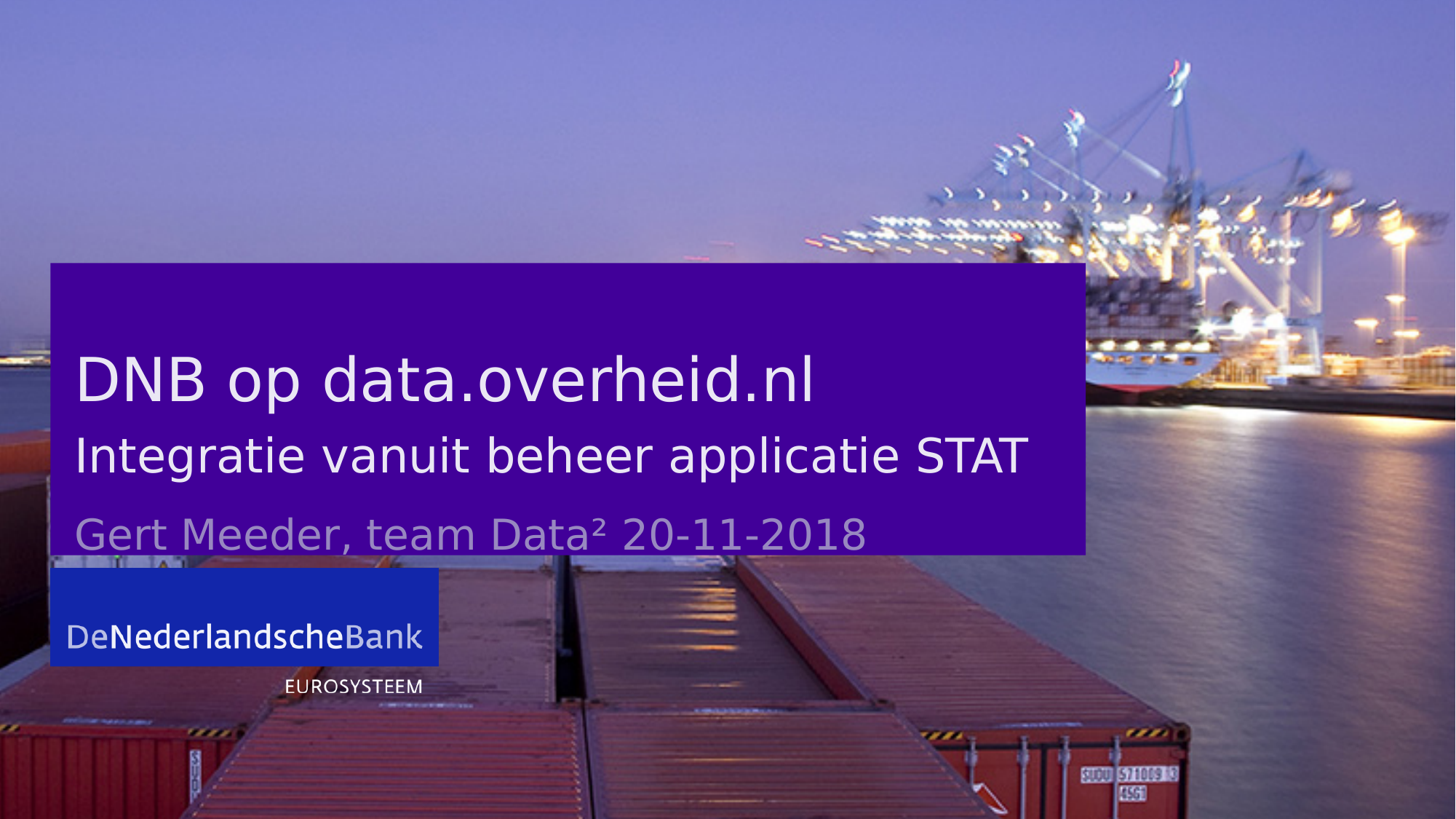

# DNB op data.overheid.nl
Integratie vanuit beheer applicatie STAT
Gert Meeder, team Data² 20-11-2018